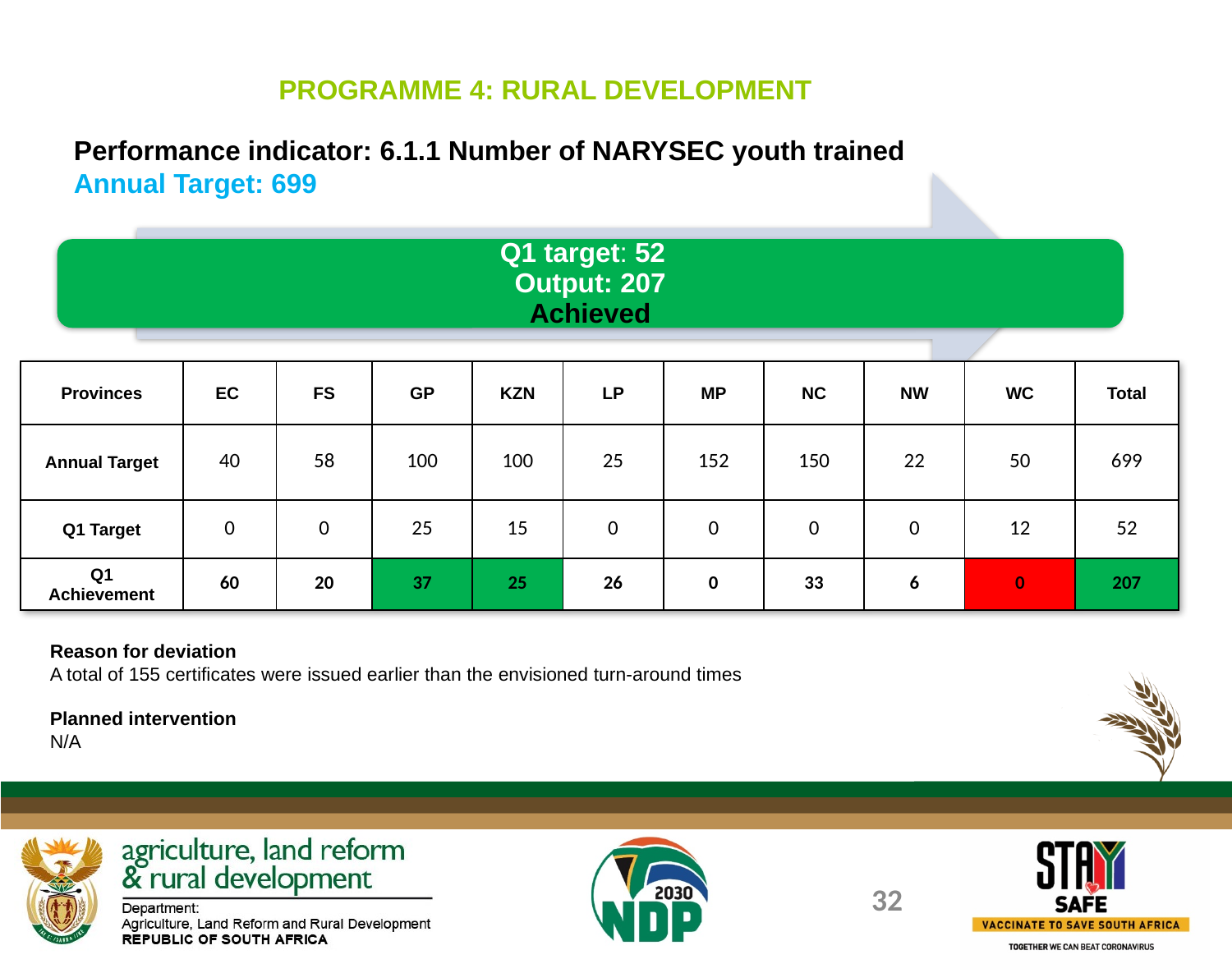

PROGRAMME 4: RURAL DEVELOPMENT
Performance indicator: 6.1.1 Number of NARYSEC youth trained
Annual Target: 699
Q1 target: 52
Output: 207
Achieved

| Provinces | EC | FS | GP | KZN | LP | MP | NC | NW | WC | Total |
| --- | --- | --- | --- | --- | --- | --- | --- | --- | --- | --- |
| Annual Target | 40 | 58 | 100 | 100 | 25 | 152 | 150 | 22 | 50 | 699 |
| Q1 Target | 0 | 0 | 25 | 15 | 0 | 0 | 0 | 0 | 12 | 52 |
| Q1 Achievement | 60 | 20 | 37 | 25 | 26 | 0 | 33 | 6 | 0 | 207 |

Reason for deviation
A total of 155 certificates were issued earlier than the envisioned turn-around times

Planned intervention
N/A
32